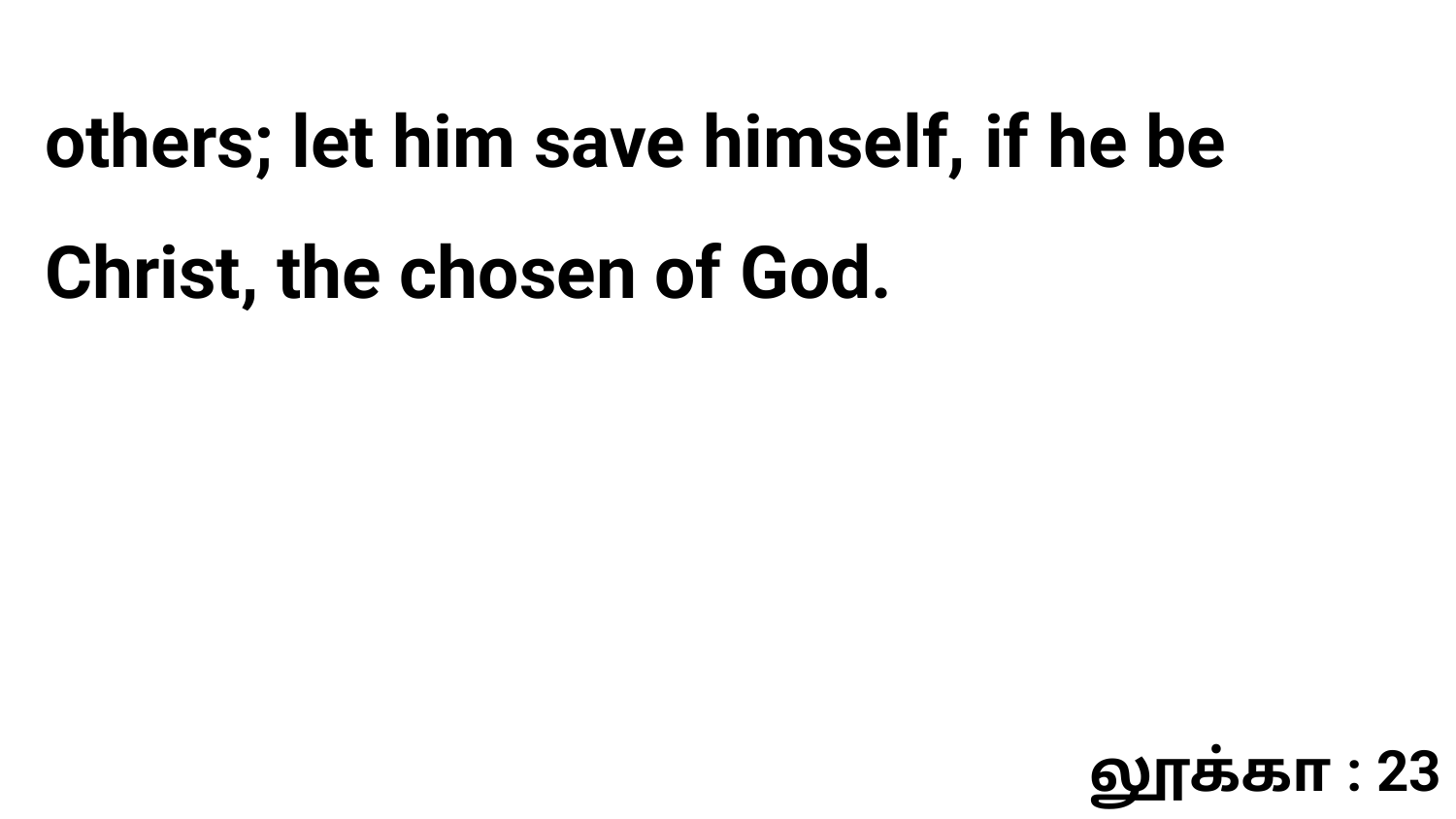

others; let him save himself, if he be Christ, the chosen of God.
லூக்கா : 23